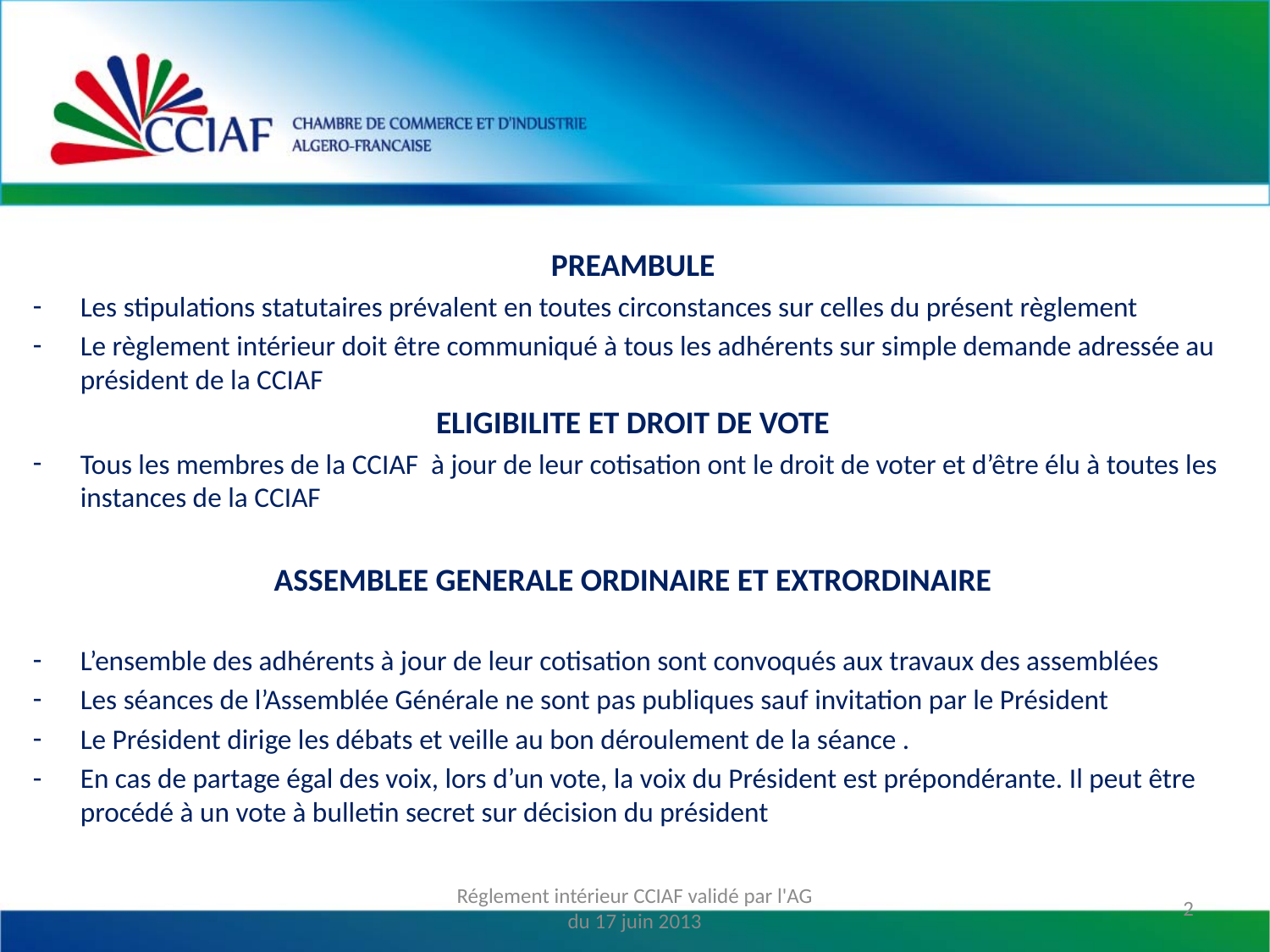

PREAMBULE
Les stipulations statutaires prévalent en toutes circonstances sur celles du présent règlement
Le règlement intérieur doit être communiqué à tous les adhérents sur simple demande adressée au président de la CCIAF
ELIGIBILITE ET DROIT DE VOTE
Tous les membres de la CCIAF  à jour de leur cotisation ont le droit de voter et d’être élu à toutes les instances de la CCIAF

ASSEMBLEE GENERALE ORDINAIRE ET EXTRORDINAIRE

L’ensemble des adhérents à jour de leur cotisation sont convoqués aux travaux des assemblées
Les séances de l’Assemblée Générale ne sont pas publiques sauf invitation par le Président
Le Président dirige les débats et veille au bon déroulement de la séance .
En cas de partage égal des voix, lors d’un vote, la voix du Président est prépondérante. Il peut être procédé à un vote à bulletin secret sur décision du président
Réglement intérieur CCIAF validé par l'AG du 17 juin 2013
2